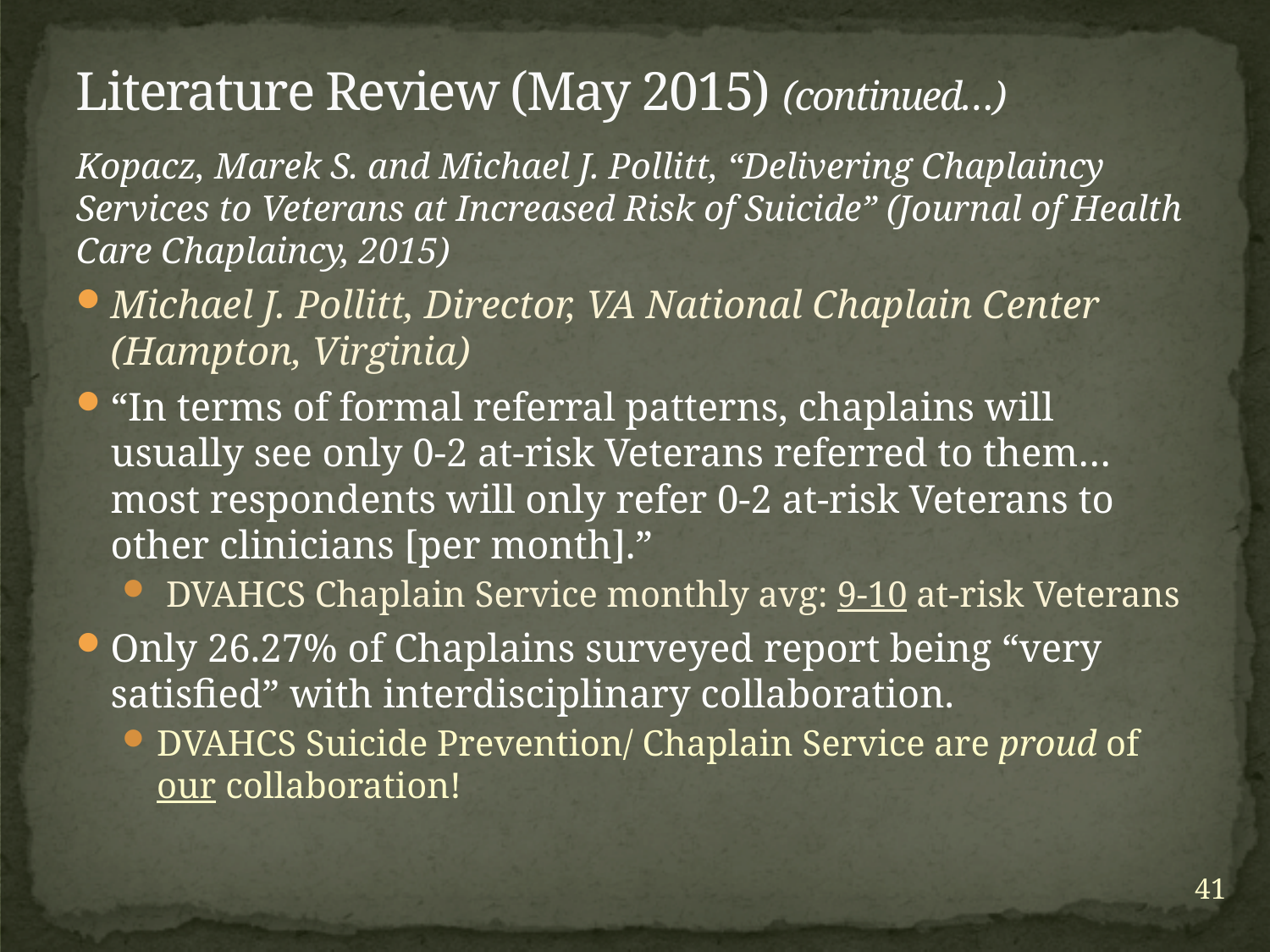

# Literature Review (May 2015) (continued…)
Kopacz, Marek S. and Michael J. Pollitt, “Delivering Chaplaincy Services to Veterans at Increased Risk of Suicide” (Journal of Health Care Chaplaincy, 2015)
Michael J. Pollitt, Director, VA National Chaplain Center (Hampton, Virginia)
“In terms of formal referral patterns, chaplains will usually see only 0-2 at-risk Veterans referred to them… most respondents will only refer 0-2 at-risk Veterans to other clinicians [per month].”
 DVAHCS Chaplain Service monthly avg: 9-10 at-risk Veterans
Only 26.27% of Chaplains surveyed report being “very satisfied” with interdisciplinary collaboration.
DVAHCS Suicide Prevention/ Chaplain Service are proud of our collaboration!

41